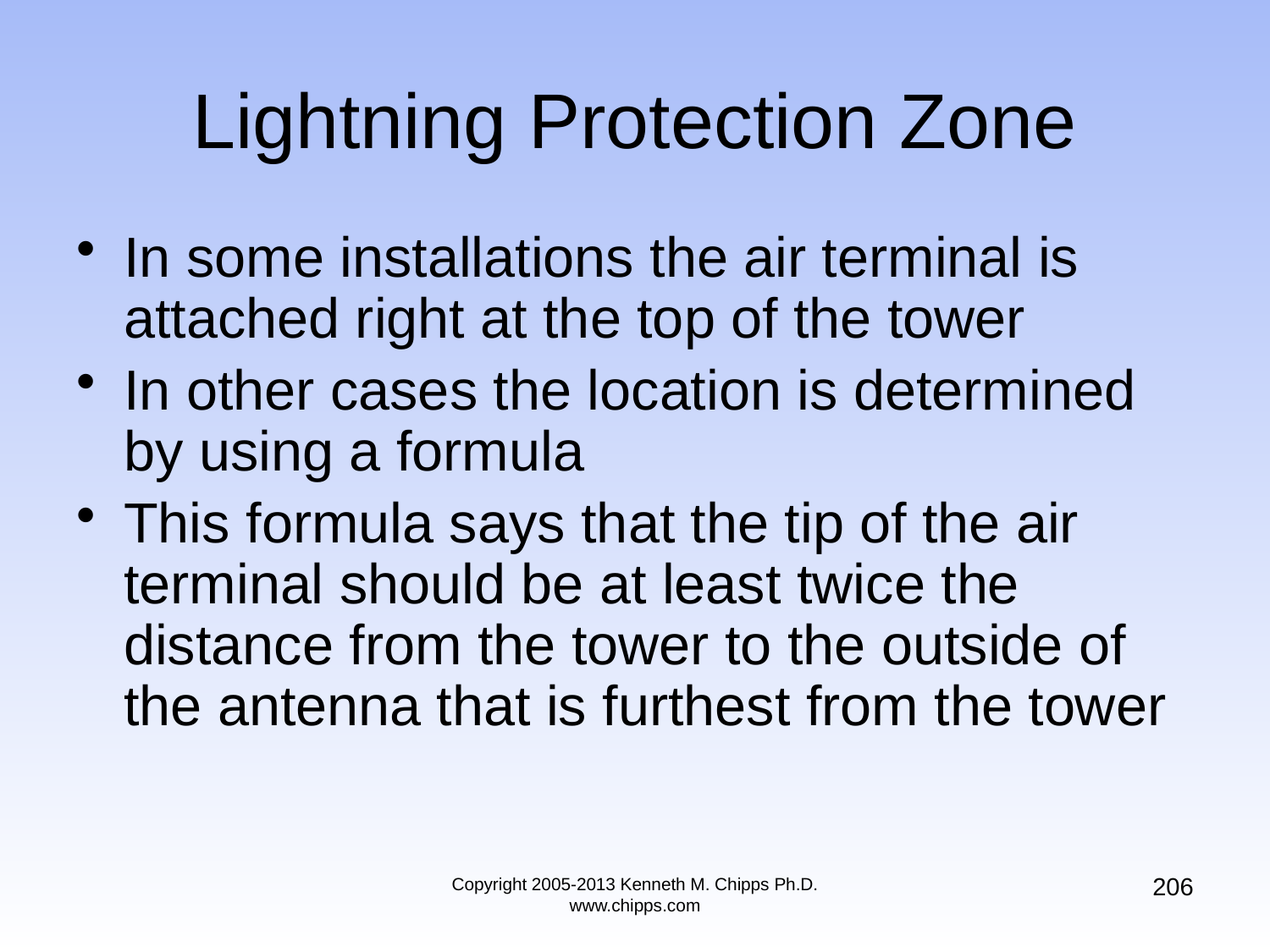

# Lightning Protection Zone
In some installations the air terminal is attached right at the top of the tower
In other cases the location is determined by using a formula
This formula says that the tip of the air terminal should be at least twice the distance from the tower to the outside of the antenna that is furthest from the tower
206
Copyright 2005-2013 Kenneth M. Chipps Ph.D. www.chipps.com